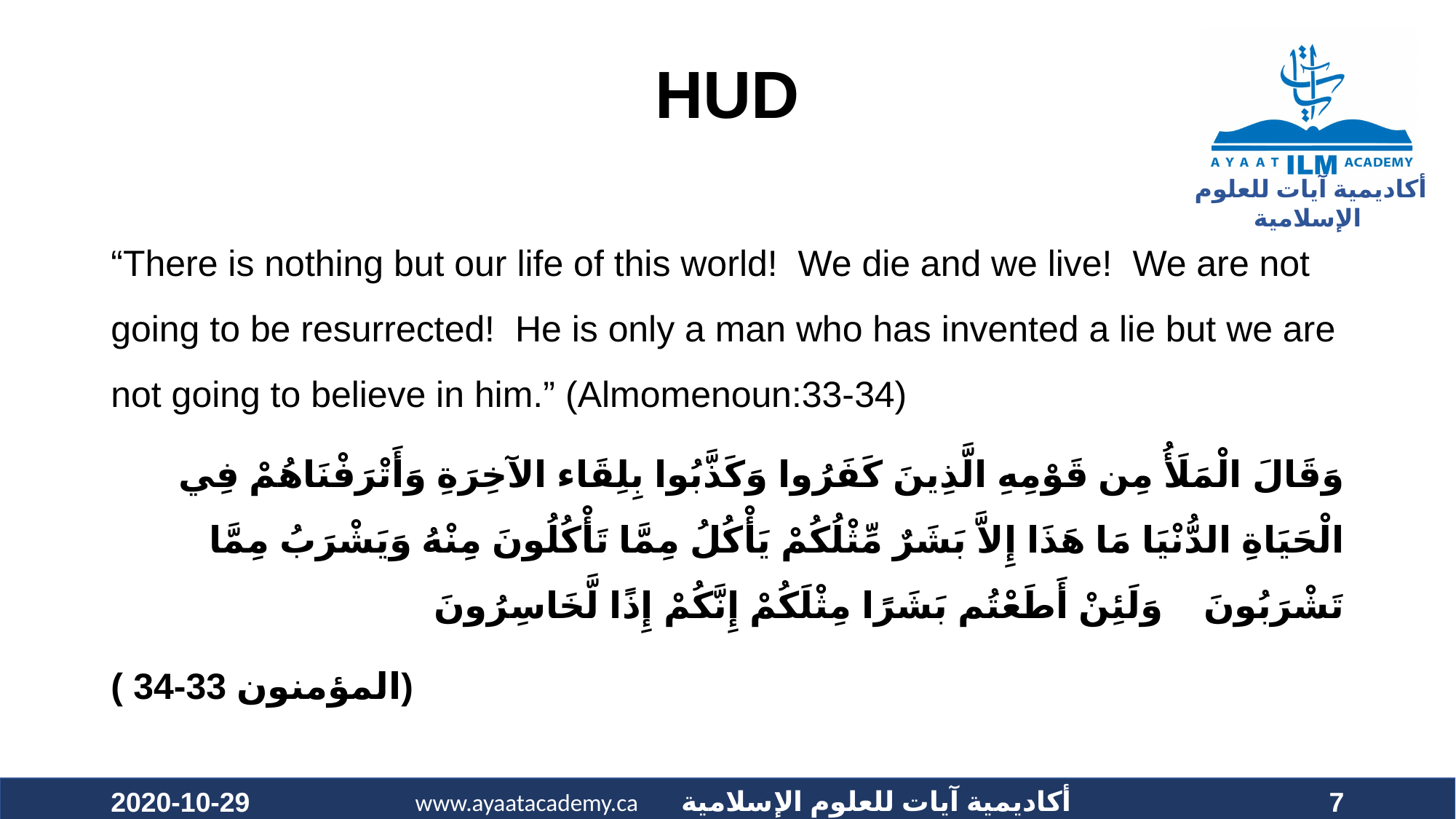

# HUD
“There is nothing but our life of this world!  We die and we live!  We are not going to be resurrected!  He is only a man who has invented a lie but we are not going to believe in him.” (Almomenoun:33-34)
وَقَالَ الْمَلَأُ مِن قَوْمِهِ الَّذِينَ كَفَرُوا وَكَذَّبُوا بِلِقَاء الآخِرَةِ وَأَتْرَفْنَاهُمْ فِي الْحَيَاةِ الدُّنْيَا مَا هَذَا إِلاَّ بَشَرٌ مِّثْلُكُمْ يَأْكُلُ مِمَّا تَأْكُلُونَ مِنْهُ وَيَشْرَبُ مِمَّا تَشْرَبُونَ    وَلَئِنْ أَطَعْتُم بَشَرًا مِثْلَكُمْ إِنَّكُمْ إِذًا لَّخَاسِرُونَ
( المؤمنون 33-34)

2020-10-29
7